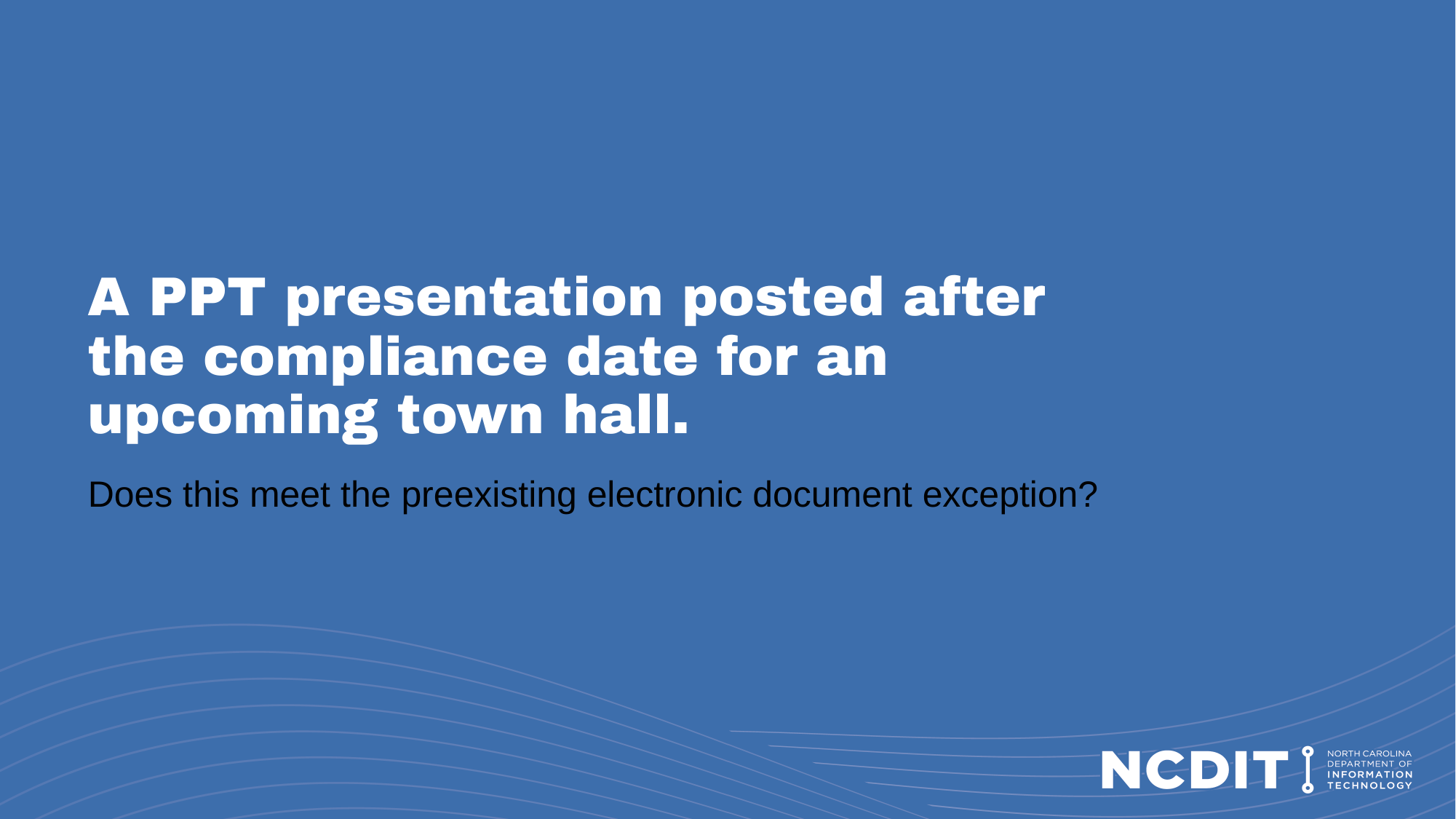

# A PPT presentation posted after the compliance date for an upcoming town hall.
Does this meet the preexisting electronic document exception?